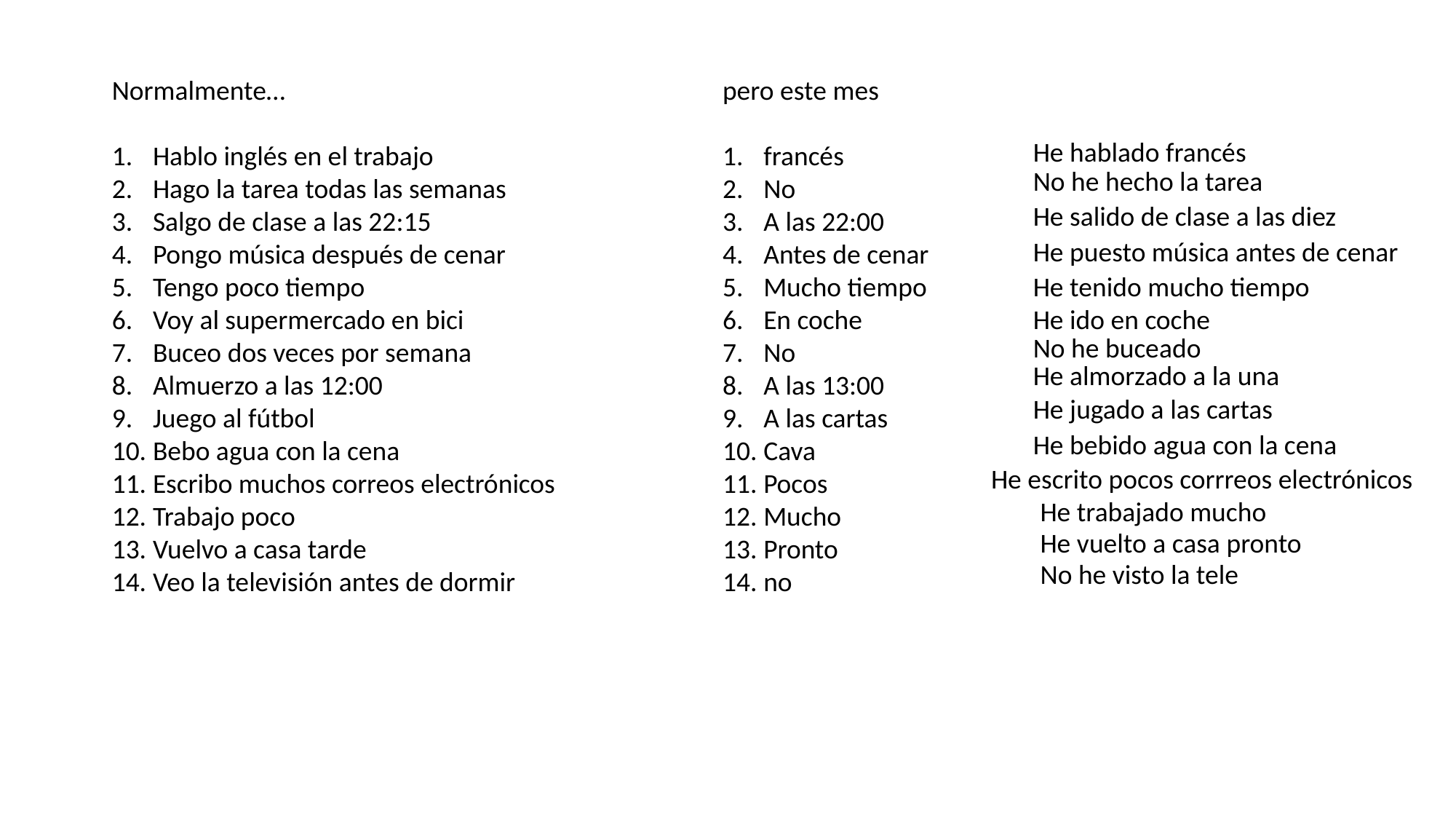

pero este mes

francés
No
A las 22:00
Antes de cenar
Mucho tiempo
En coche
No
A las 13:00
A las cartas
Cava
Pocos
Mucho
Pronto
no
Normalmente…

Hablo inglés en el trabajo
Hago la tarea todas las semanas
Salgo de clase a las 22:15
Pongo música después de cenar
Tengo poco tiempo
Voy al supermercado en bici
Buceo dos veces por semana
Almuerzo a las 12:00
Juego al fútbol
Bebo agua con la cena
Escribo muchos correos electrónicos
Trabajo poco
Vuelvo a casa tarde
Veo la televisión antes de dormir

He hablado francés
No he hecho la tarea
He salido de clase a las diez
He puesto música antes de cenar
He tenido mucho tiempo
He ido en coche
No he buceado
He almorzado a la una
He jugado a las cartas
He bebido agua con la cena
He escrito pocos corrreos electrónicos
He trabajado mucho
He vuelto a casa pronto
No he visto la tele